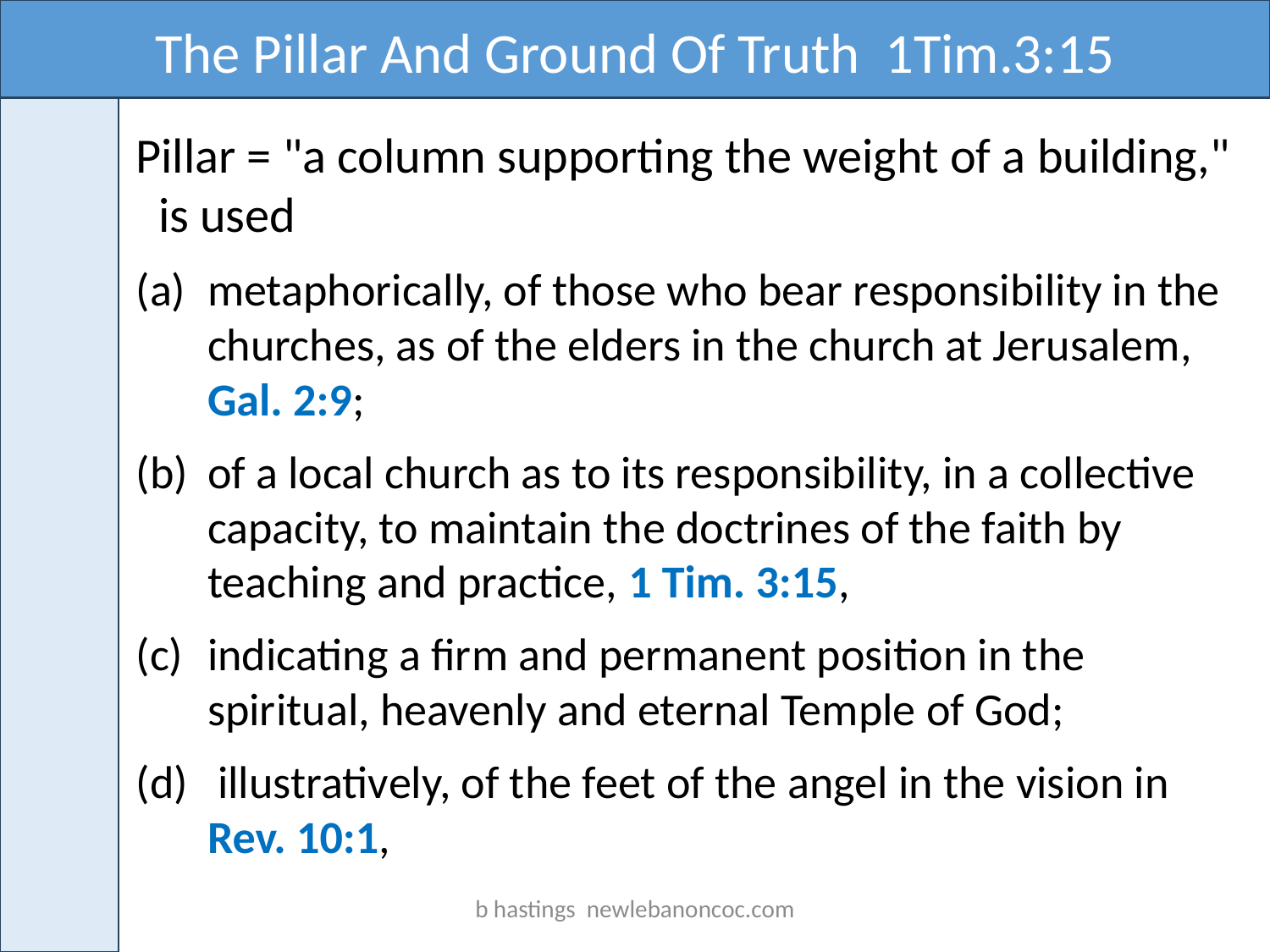

The Pillar And Ground Of Truth  1Tim.3:15
Pillar = "a column supporting the weight of a building,"    is used
metaphorically, of those who bear responsibility in the churches, as of the elders in the church at Jerusalem, Gal. 2:9;
of a local church as to its responsibility, in a collective capacity, to maintain the doctrines of the faith by teaching and practice, 1 Tim. 3:15,
indicating a firm and permanent position in the spiritual, heavenly and eternal Temple of God;
 illustratively, of the feet of the angel in the vision in Rev. 10:1,
b hastings  newlebanoncoc.com